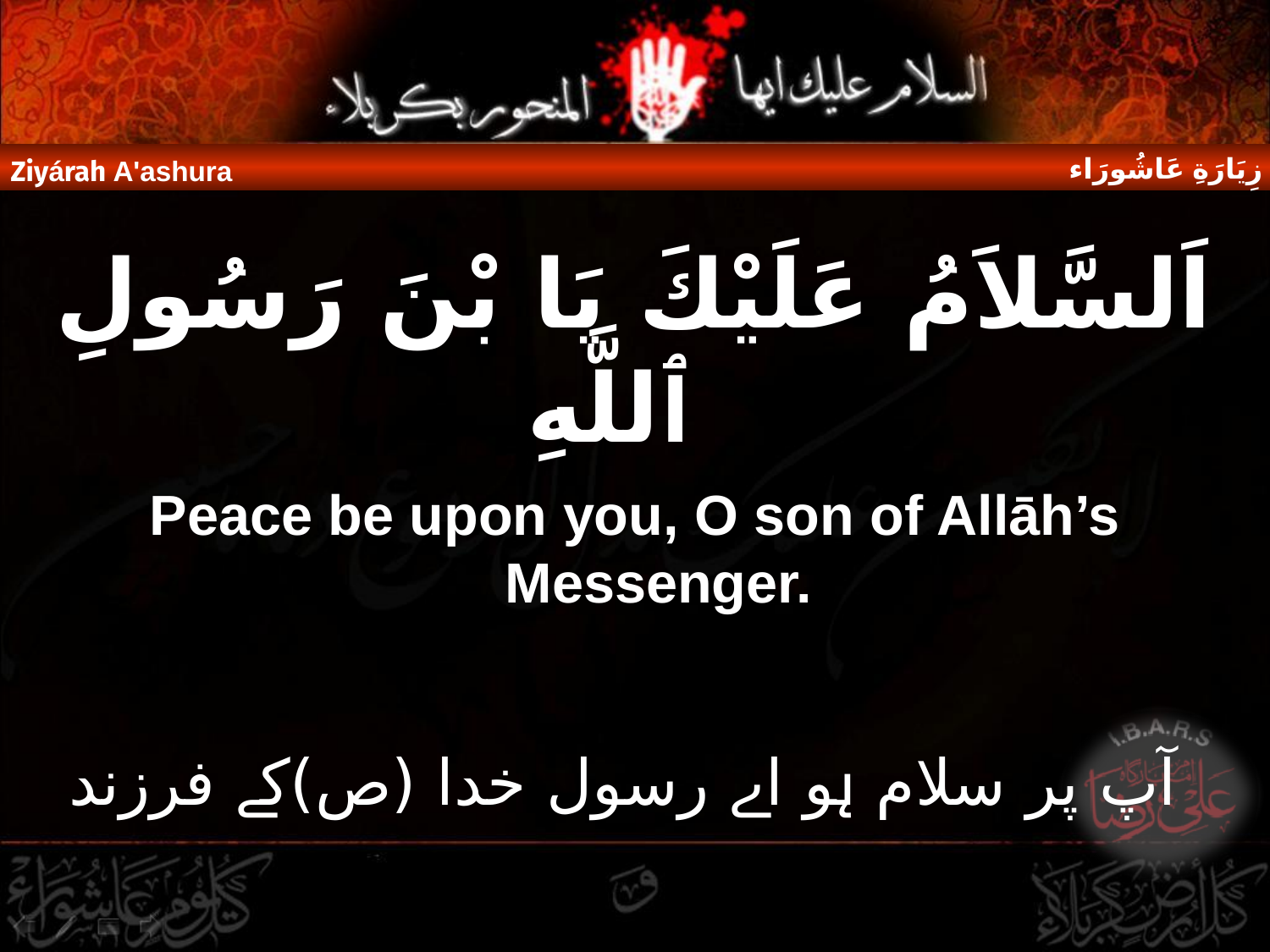

زِيَارَةِ عَاشُورَاء
Ziyárah A'ashura
اَلسَّلاَمُ عَلَيْكَ يَا بْنَ رَسُولِ ٱللَّهِ
Peace be upon you, O son of Allāh’s Messenger.
آپ پر سلام ہو اے رسول خدا (ص)کے فرزند